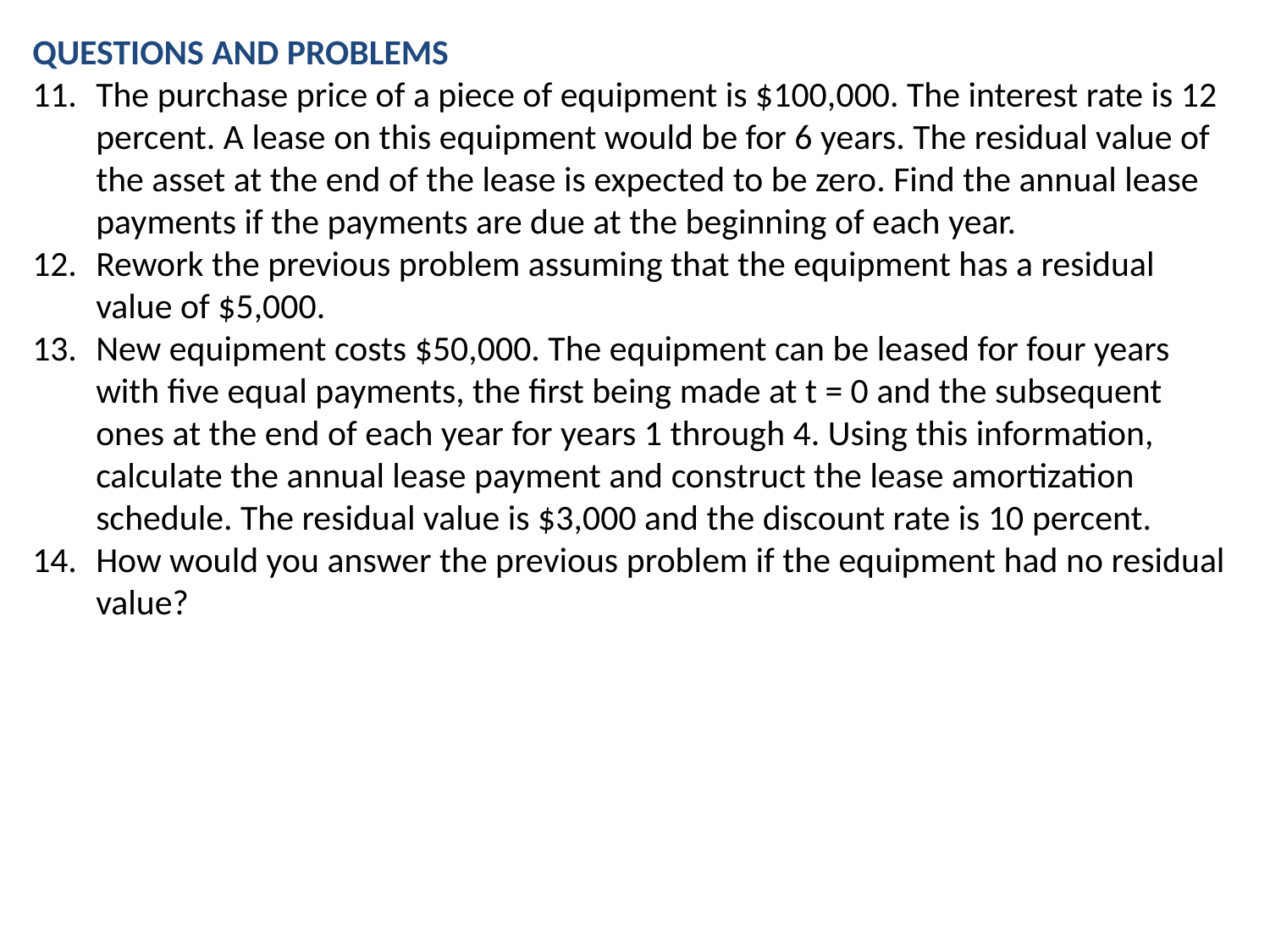

QUESTIONS AND PROBLEMS
The purchase price of a piece of equipment is $100,000. The interest rate is 12 percent. A lease on this equipment would be for 6 years. The residual value of the asset at the end of the lease is expected to be zero. Find the annual lease payments if the payments are due at the beginning of each year.
Rework the previous problem assuming that the equipment has a residual value of $5,000.
New equipment costs $50,000. The equipment can be leased for four years with five equal payments, the first being made at t = 0 and the subsequent ones at the end of each year for years 1 through 4. Using this information, calculate the annual lease payment and construct the lease amortization schedule. The residual value is $3,000 and the discount rate is 10 percent.
How would you answer the previous problem if the equipment had no residual value?